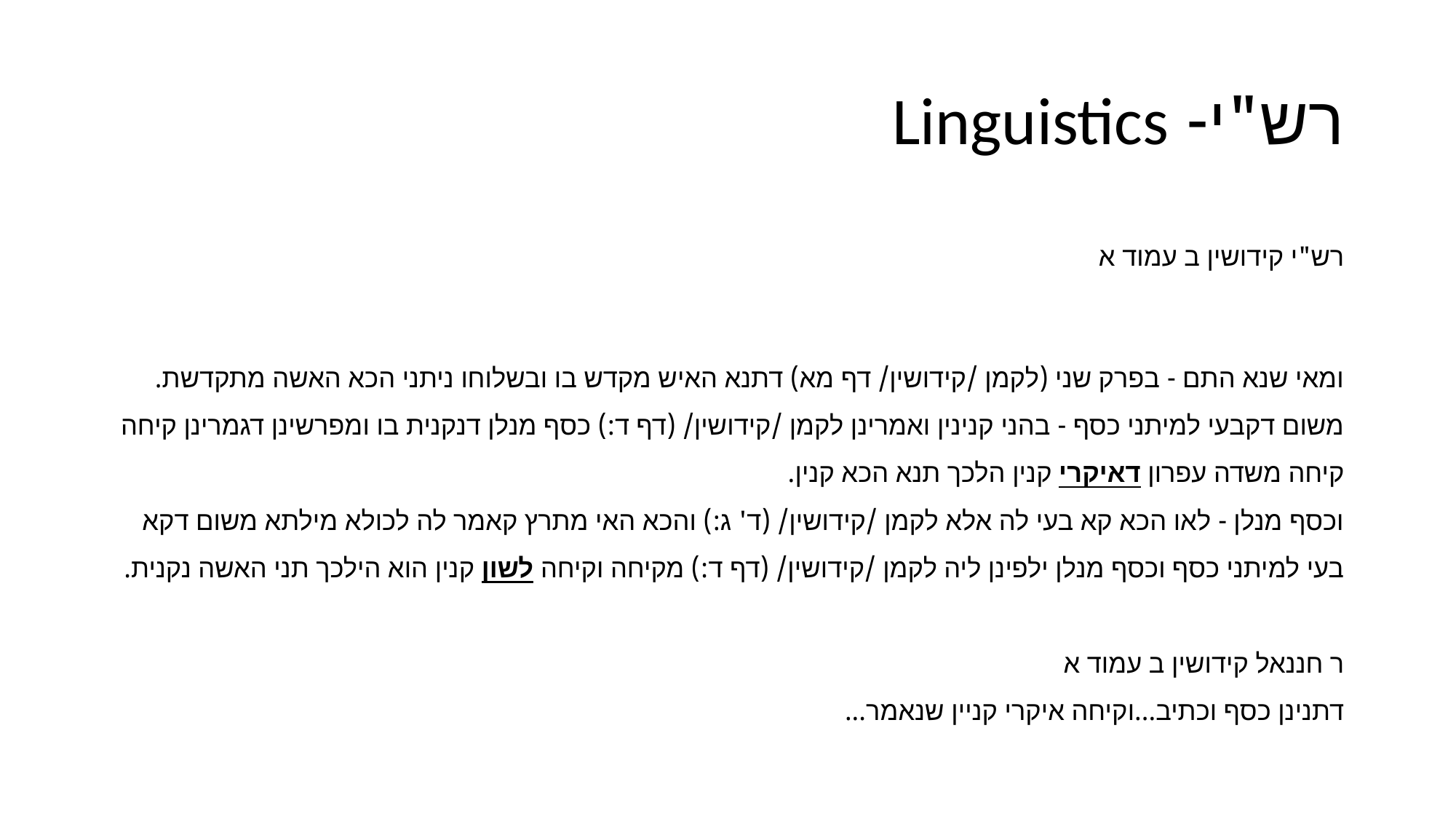

# רש"י- Linguistics
רש"י קידושין ב עמוד א

ומאי שנא התם - בפרק שני (לקמן /קידושין/ דף מא) דתנא האיש מקדש בו ובשלוחו ניתני הכא האשה מתקדשת.
משום דקבעי למיתני כסף - בהני קנינין ואמרינן לקמן /קידושין/ (דף ד:) כסף מנלן דנקנית בו ומפרשינן דגמרינן קיחה קיחה משדה עפרון דאיקרי קנין הלכך תנא הכא קנין.
וכסף מנלן - לאו הכא קא בעי לה אלא לקמן /קידושין/ (ד' ג:) והכא האי מתרץ קאמר לה לכולא מילתא משום דקא בעי למיתני כסף וכסף מנלן ילפינן ליה לקמן /קידושין/ (דף ד:) מקיחה וקיחה לשון קנין הוא הילכך תני האשה נקנית.

ר חננאל קידושין ב עמוד א
דתנינן כסף וכתיב...וקיחה איקרי קניין שנאמר...